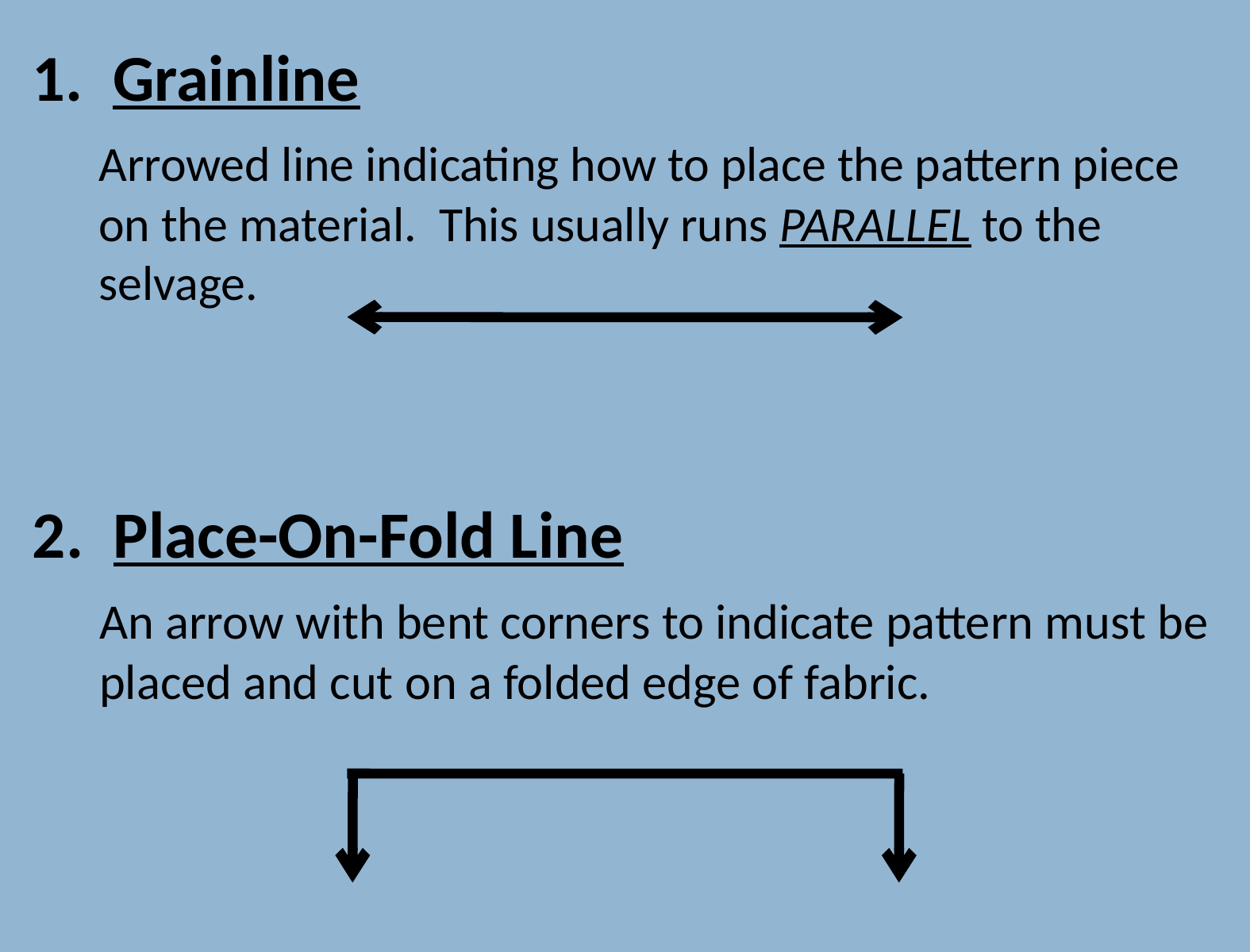

1.  Grainline
	Arrowed line indicating how to place the pattern piece on the material.  This usually runs PARALLEL to the selvage.
2.  Place-On-Fold Line
	An arrow with bent corners to indicate pattern must be placed and cut on a folded edge of fabric.